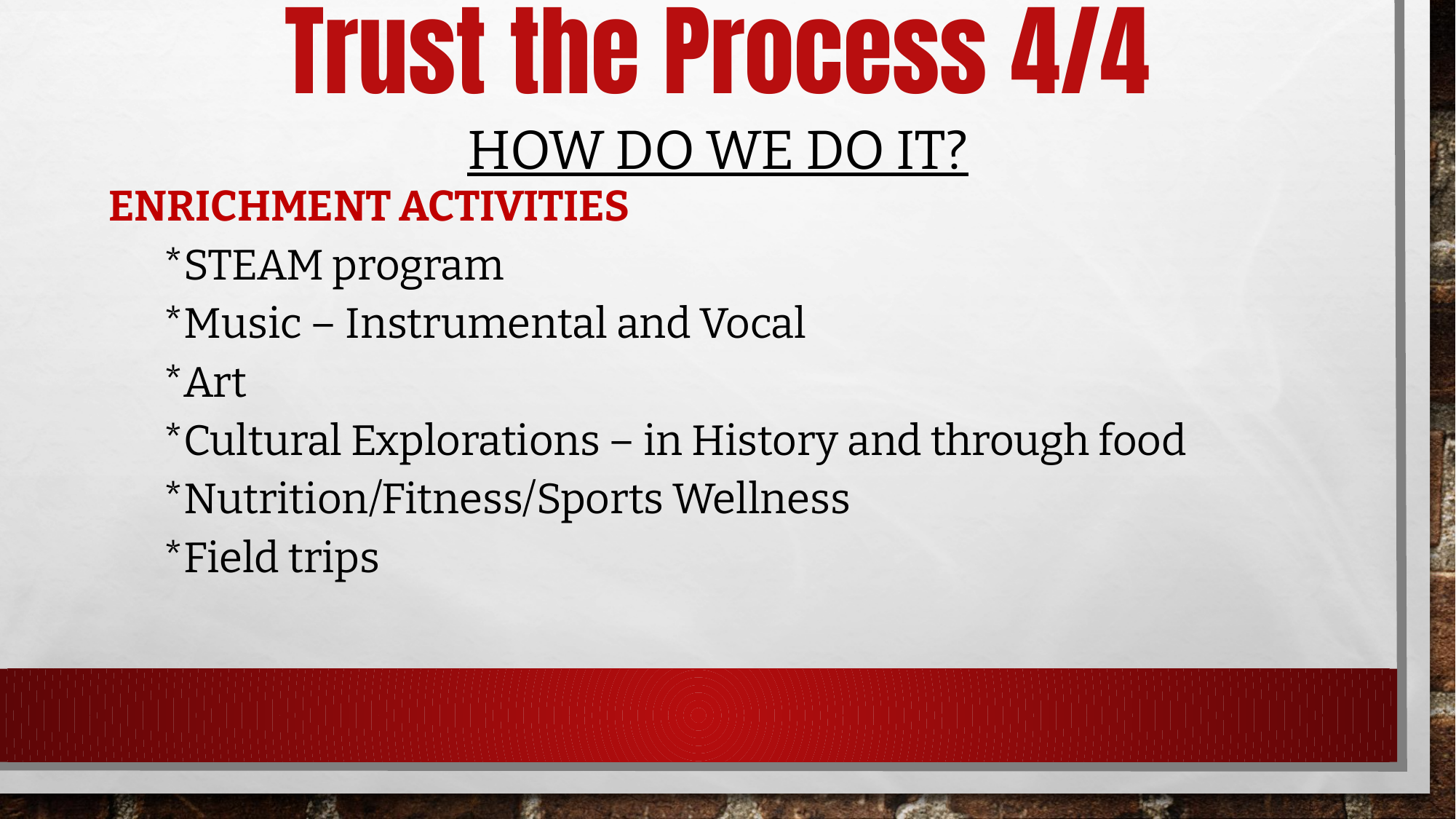

# Trust the Process 4/4
HOW DO WE DO IT?
ENRICHMENT ACTIVITIES
*STEAM program
*Music – Instrumental and Vocal
*Art
*Cultural Explorations – in History and through food
*Nutrition/Fitness/Sports Wellness
*Field trips